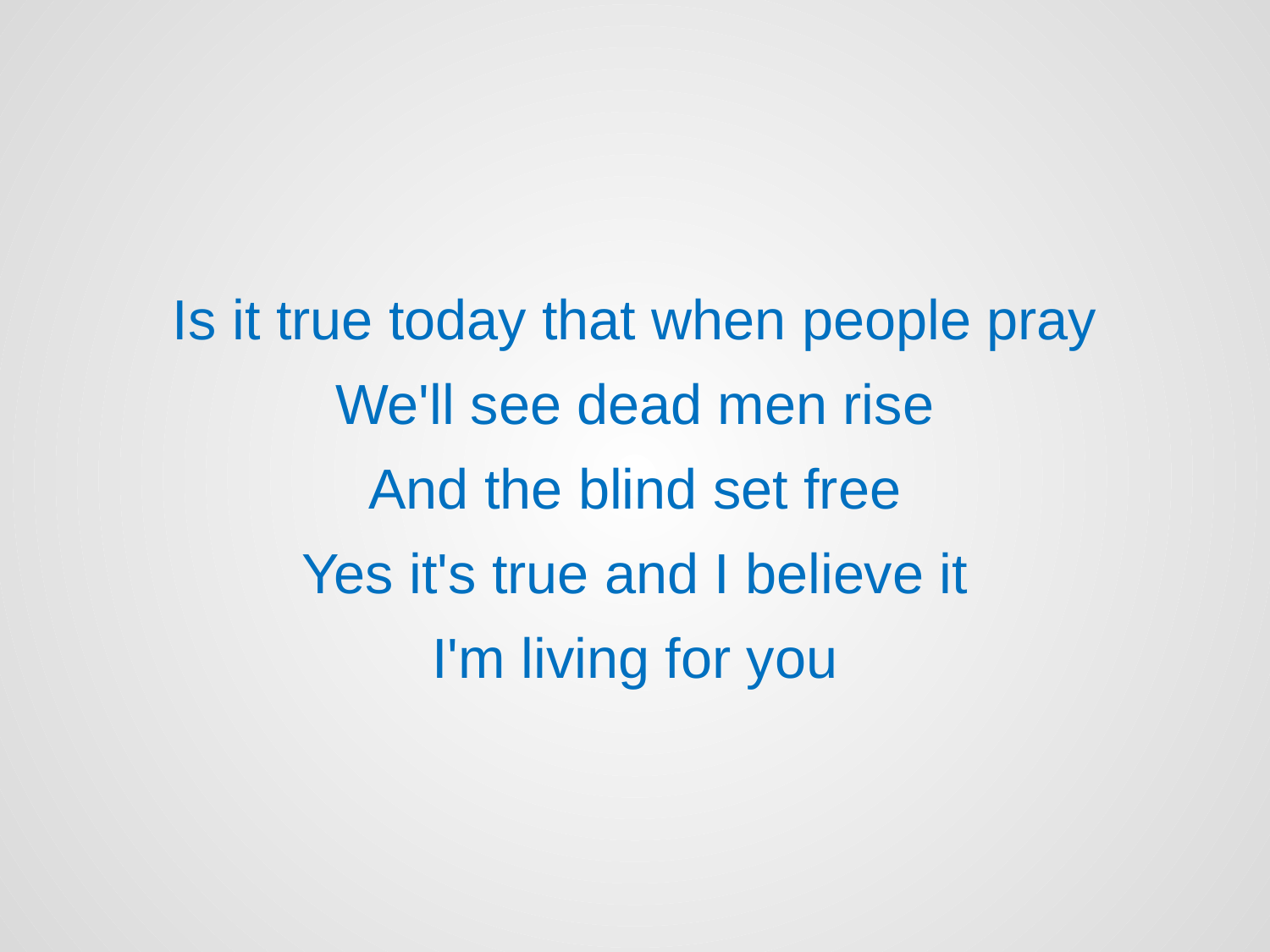

Is it true today that when people pray
We'll see dead men rise
And the blind set free
Yes it's true and I believe it
I'm living for you